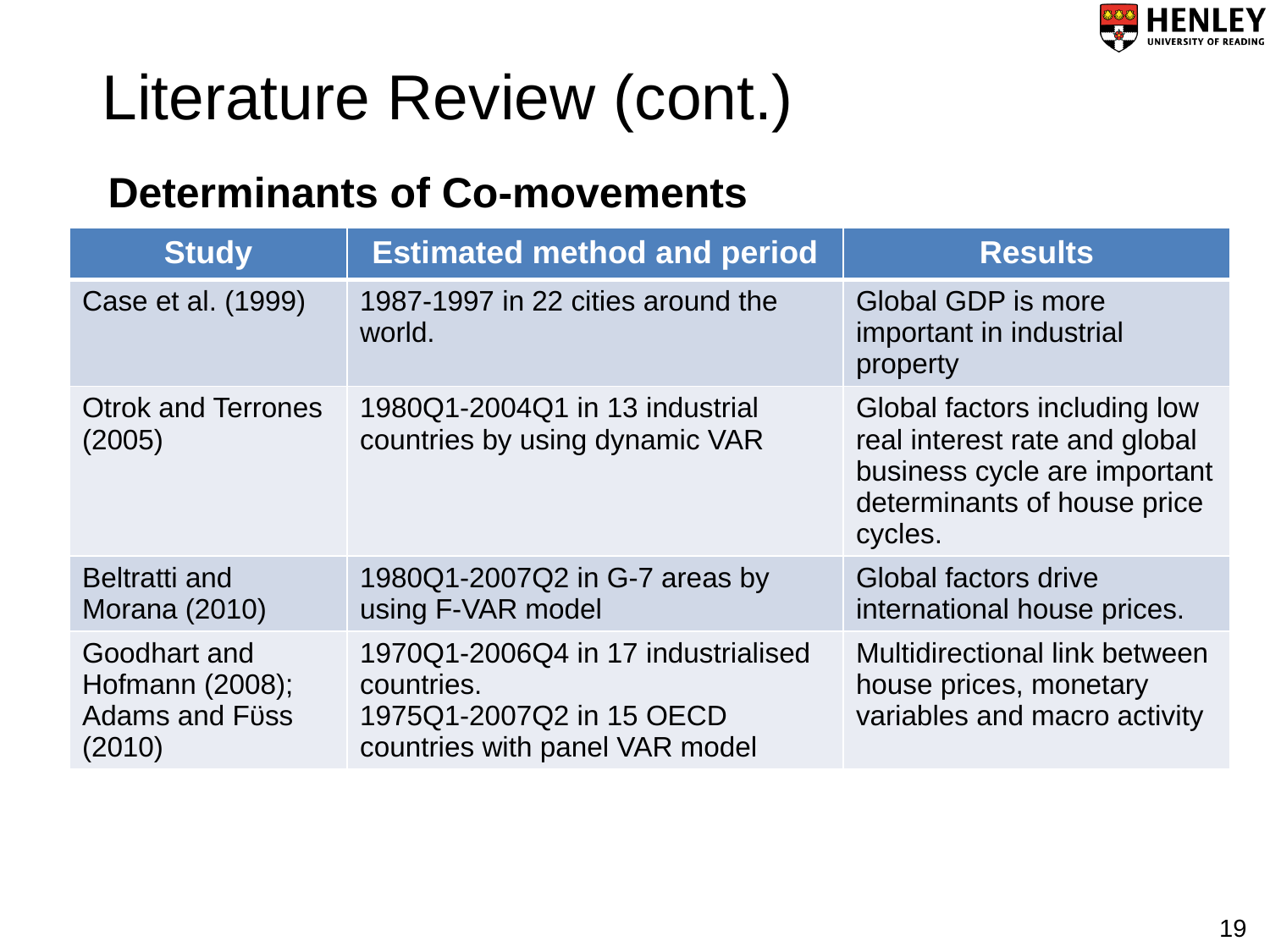

# Literature Review (cont.)
Determinants of Co-movements

| Study | Estimated method and period | Results |
| --- | --- | --- |
| Case et al. (1999) | 1987-1997 in 22 cities around the world. | Global GDP is more important in industrial property |
| Otrok and Terrones (2005) | 1980Q1-2004Q1 in 13 industrial countries by using dynamic VAR | Global factors including low real interest rate and global business cycle are important determinants of house price cycles. |
| Beltratti and Morana (2010) | 1980Q1-2007Q2 in G-7 areas by using F-VAR model | Global factors drive international house prices. |
| Goodhart and Hofmann (2008); Adams and Fϋss (2010) | 1970Q1-2006Q4 in 17 industrialised countries. 1975Q1-2007Q2 in 15 OECD countries with panel VAR model | Multidirectional link between house prices, monetary variables and macro activity |
19